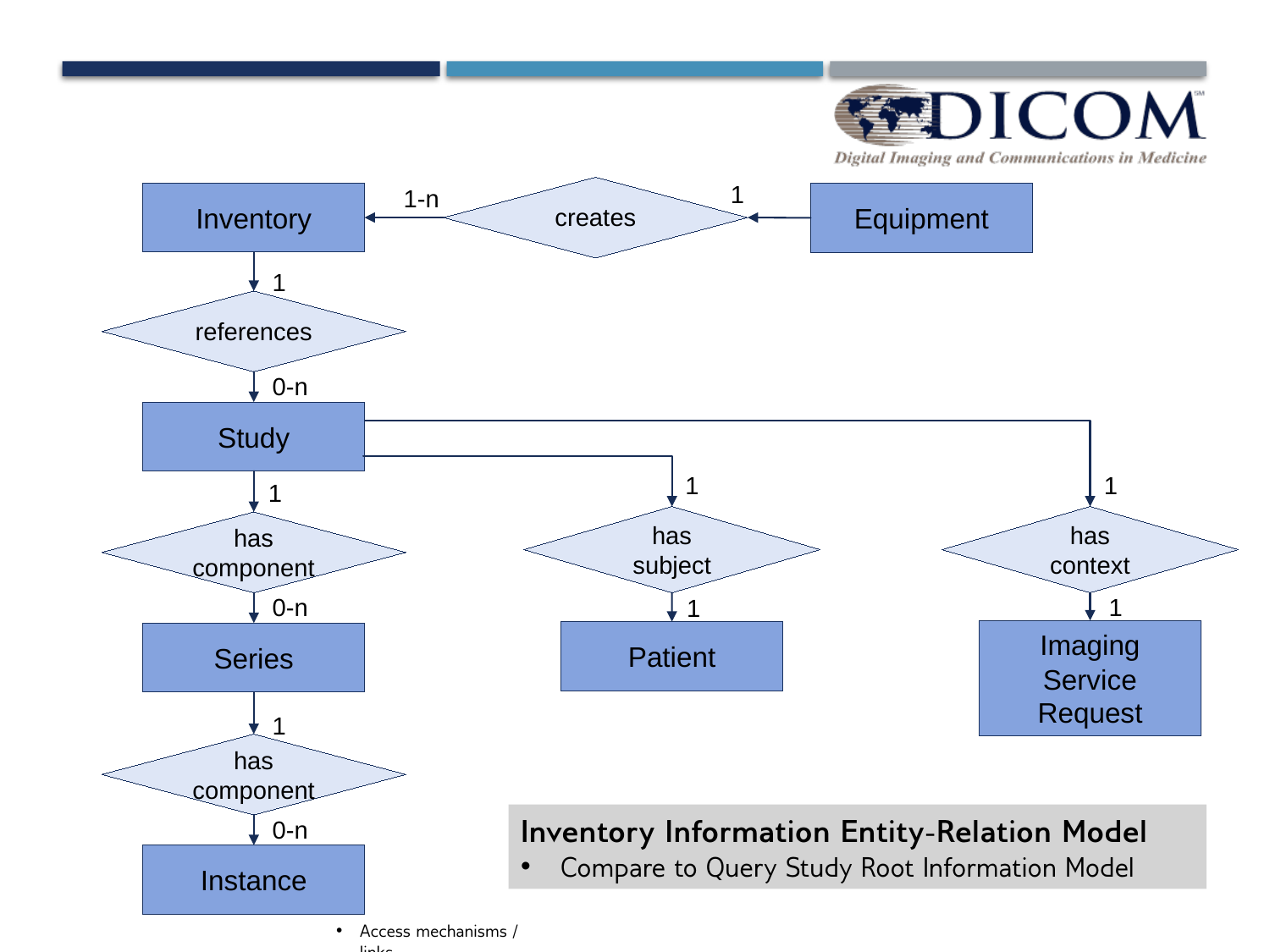

1
1-n
creates
Inventory
Equipment
1
references
0-n
Study
1
1
1
has subject
has context
has component
1
0-n
1
Imaging Service Request
Patient
Series
1
1
has component
Inventory Information Entity-Relation Model
Compare to Query Study Root Information Model
0-n
Instance
2021/03/26
11
Access mechanisms / links